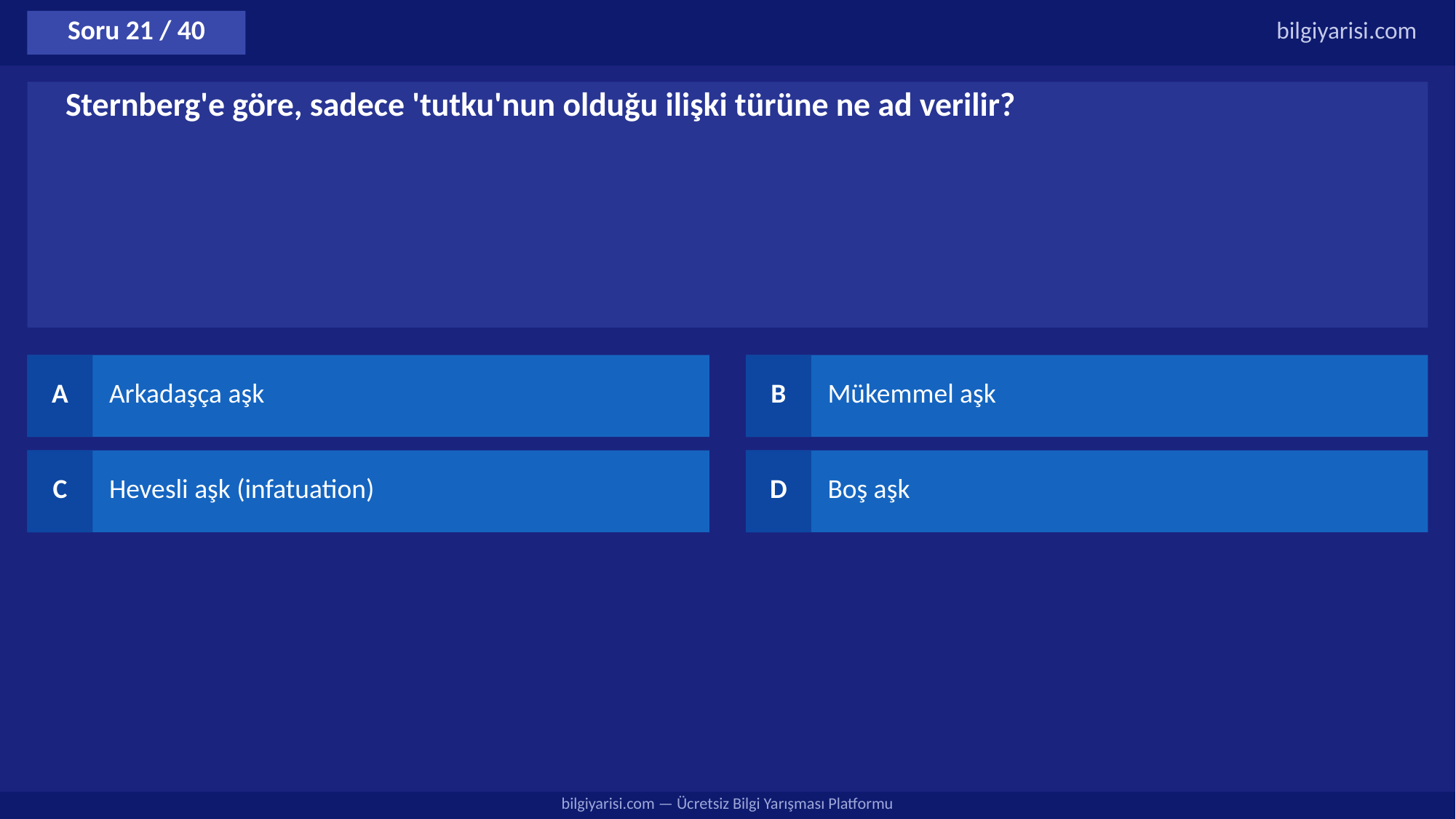

Soru 21 / 40
bilgiyarisi.com

Sternberg'e göre, sadece 'tutku'nun olduğu ilişki türüne ne ad verilir?

A
Arkadaşça aşk

B
Mükemmel aşk

C
Hevesli aşk (infatuation)

D
Boş aşk
bilgiyarisi.com — Ücretsiz Bilgi Yarışması Platformu